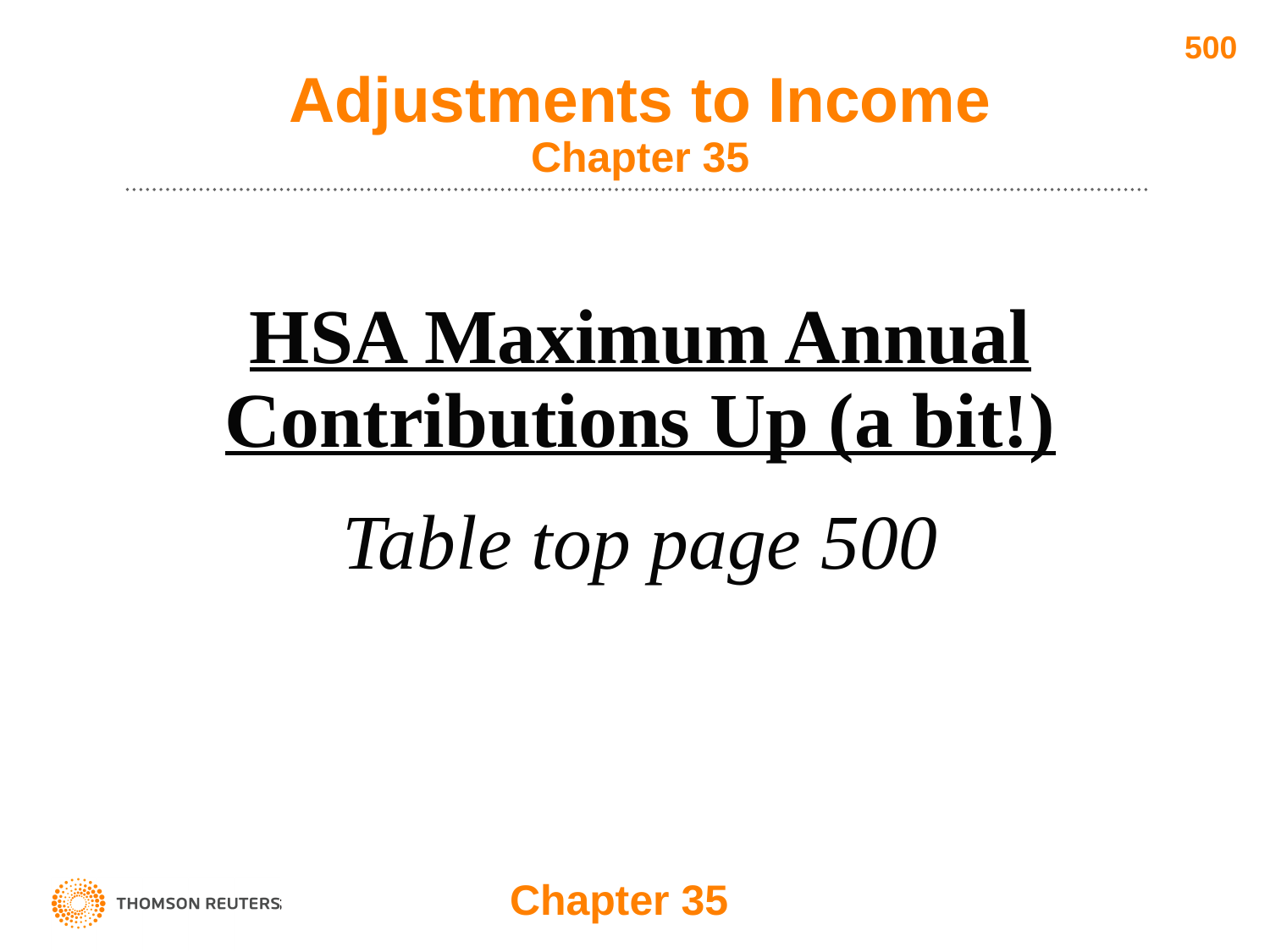

500
# Adjustments to Income Chapter 35
HSA Maximum Annual Contributions Up (a bit!)
Table top page 500
Chapter 35